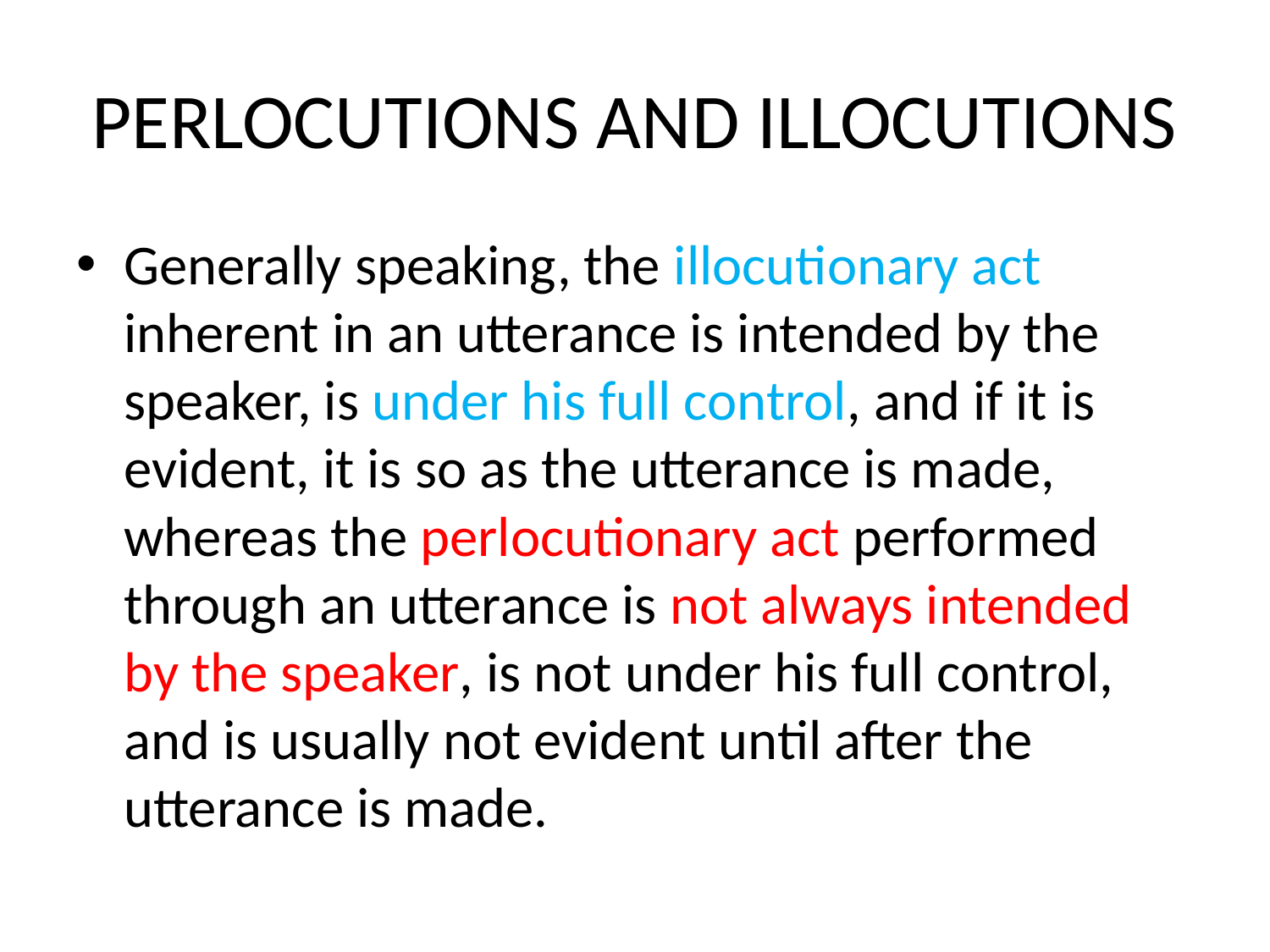

# PERLOCUTIONS AND ILLOCUTIONS
Generally speaking, the illocutionary act inherent in an utterance is intended by the speaker, is under his full control, and if it is evident, it is so as the utterance is made, whereas the perlocutionary act performed through an utterance is not always intended by the speaker, is not under his full control, and is usually not evident until after the utterance is made.